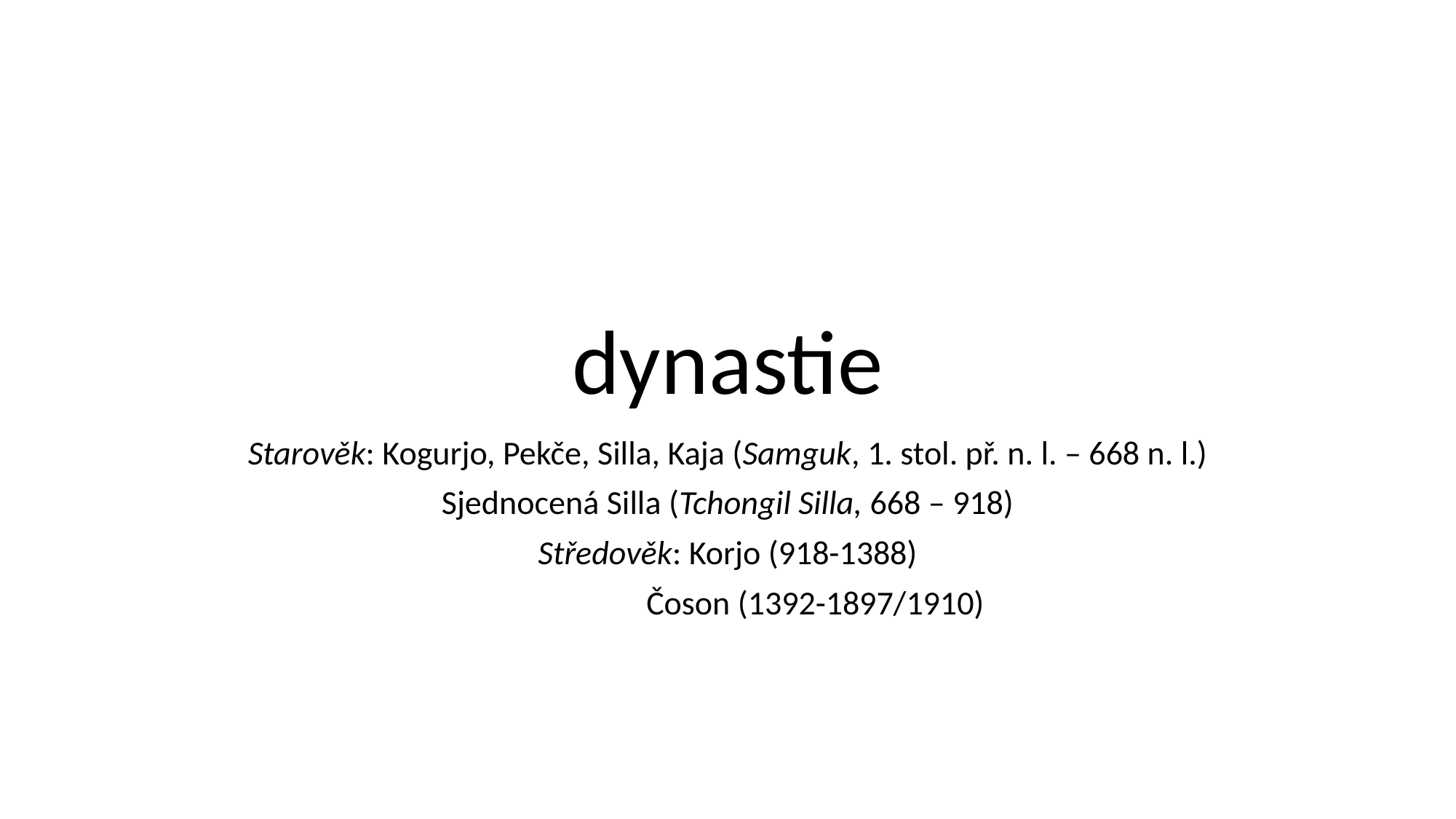

# dynastie
Starověk: Kogurjo, Pekče, Silla, Kaja (Samguk, 1. stol. př. n. l. – 668 n. l.)
Sjednocená Silla (Tchongil Silla, 668 – 918)
Středověk: Korjo (918-1388)
                       Čoson (1392-1897/1910)